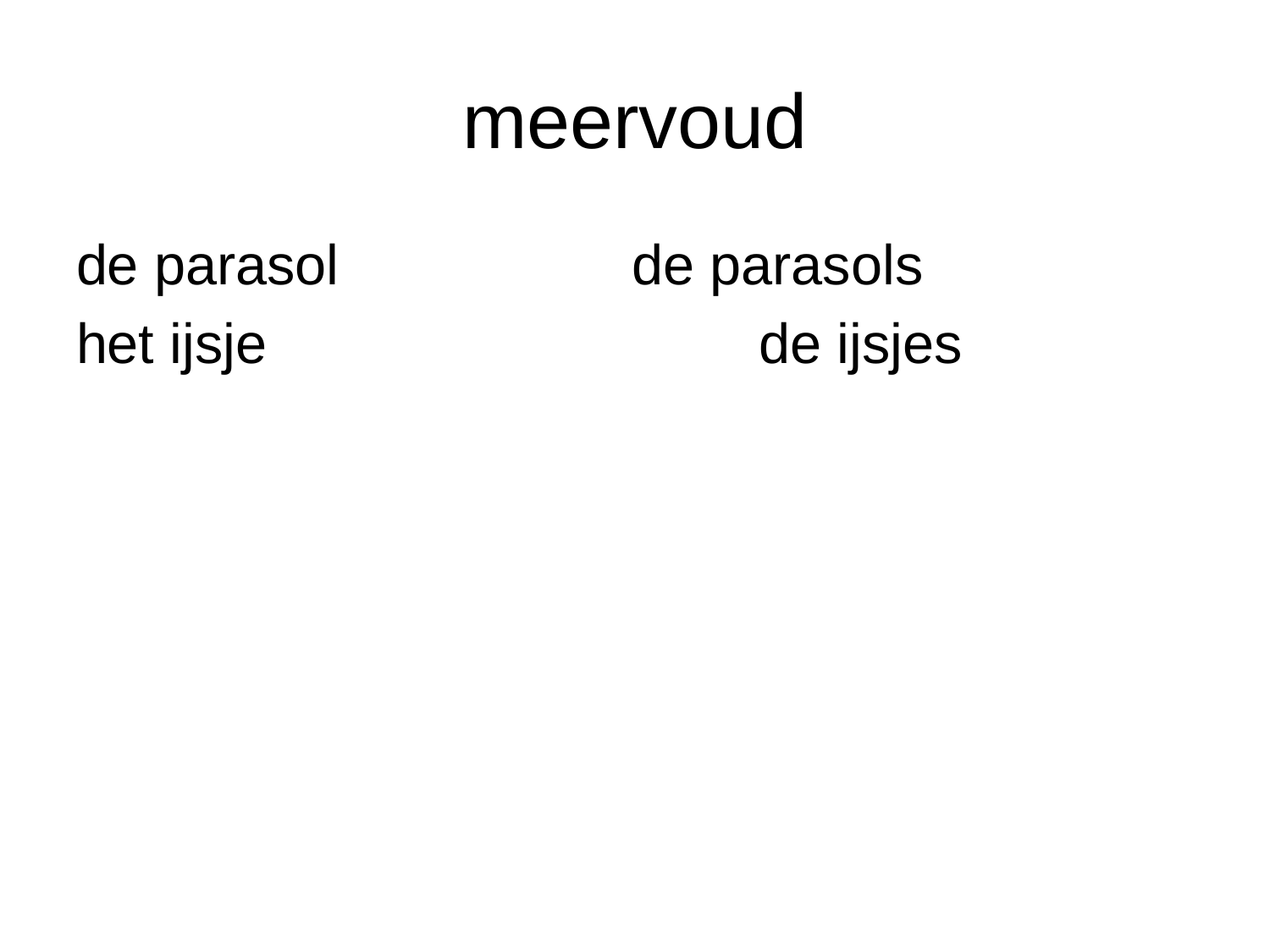

# meervoud
de parasol			de parasols
het ijsje				de ijsjes